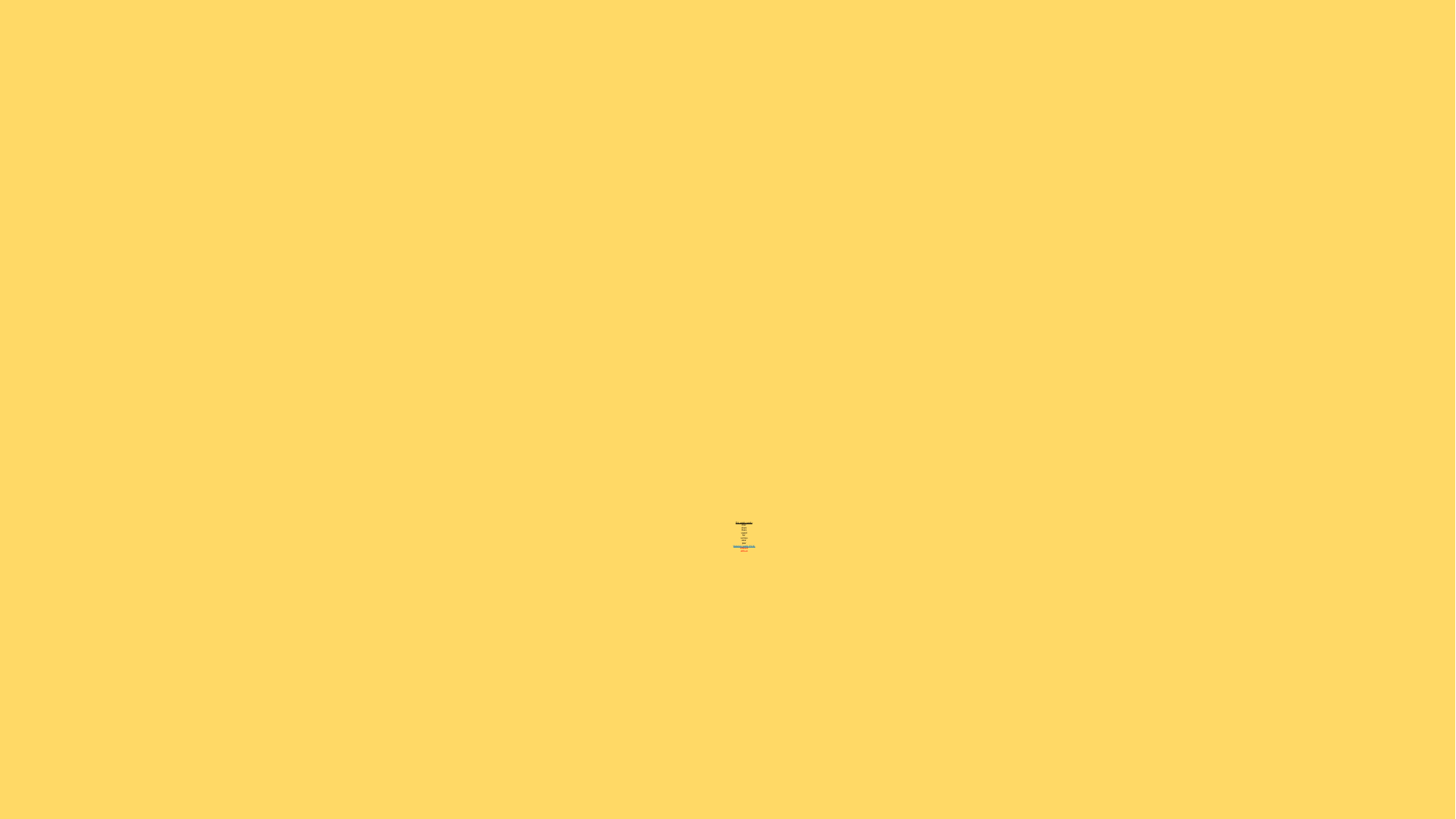

# This weeks words: chair share there scared fair various wear pear Statutory words (Y3/4) different difficult